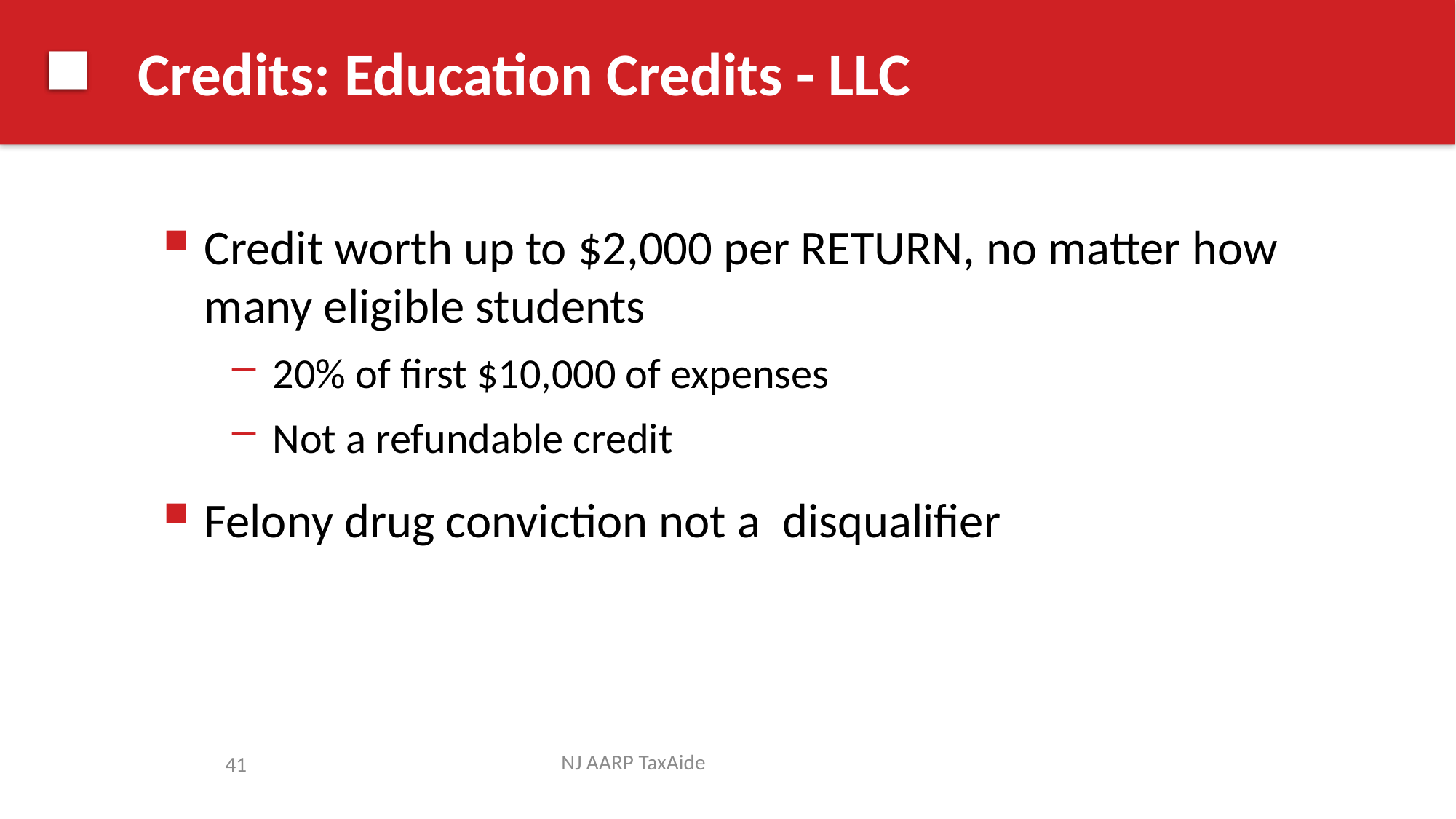

# Credits: Education Credits - LLC
Credit worth up to $2,000 per RETURN, no matter how many eligible students
20% of first $10,000 of expenses
Not a refundable credit
Felony drug conviction not a  disqualifier

NJ AARP TaxAide
41